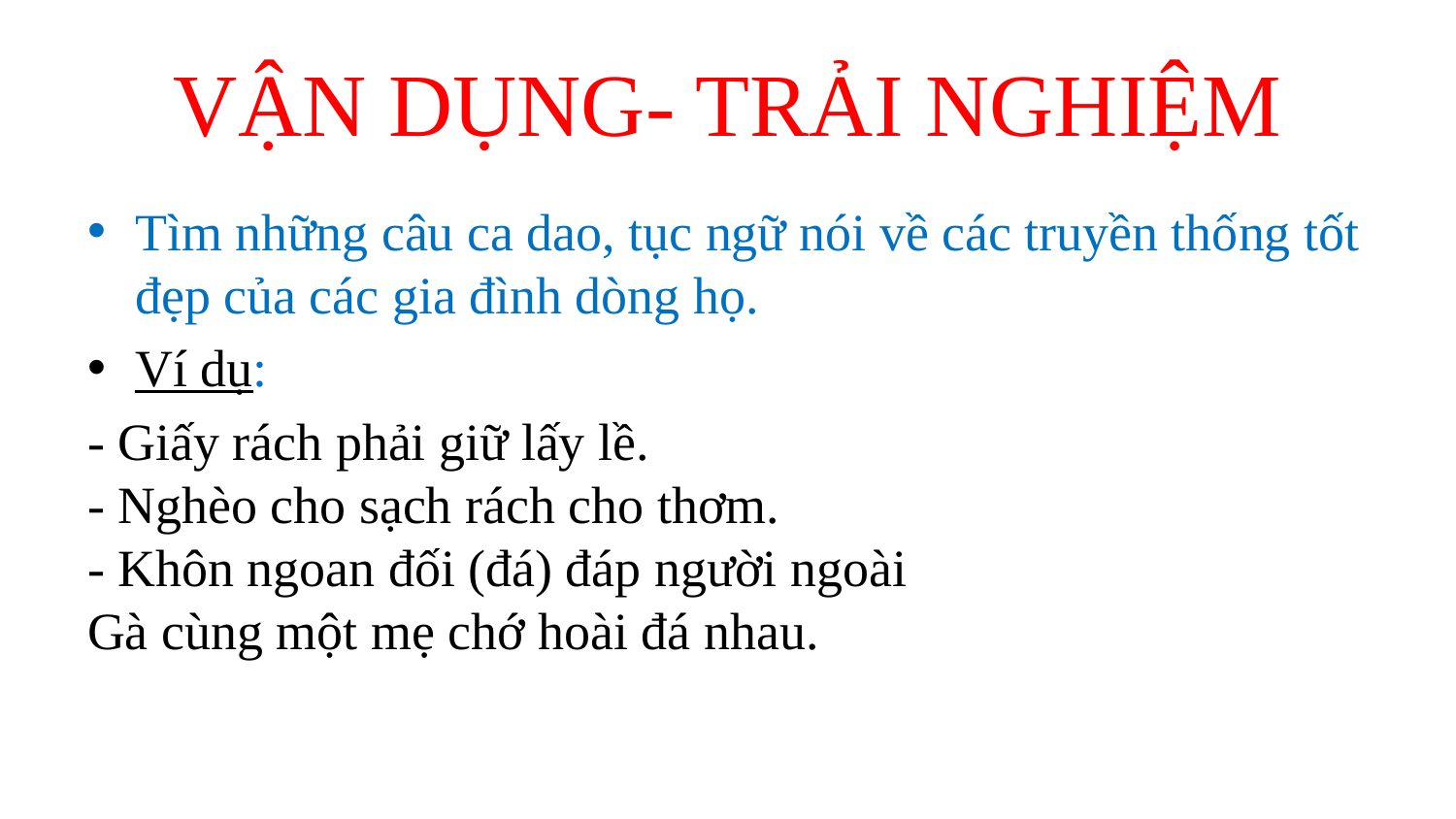

# VẬN DỤNG- TRẢI NGHIỆM
Tìm những câu ca dao, tục ngữ nói về các truyền thống tốt đẹp của các gia đình dòng họ.
Ví dụ:
- Giấy rách phải giữ lấy lề.
- Nghèo cho sạch rách cho thơm.
- Khôn ngoan đối (đá) đáp người ngoài
Gà cùng một mẹ chớ hoài đá nhau.